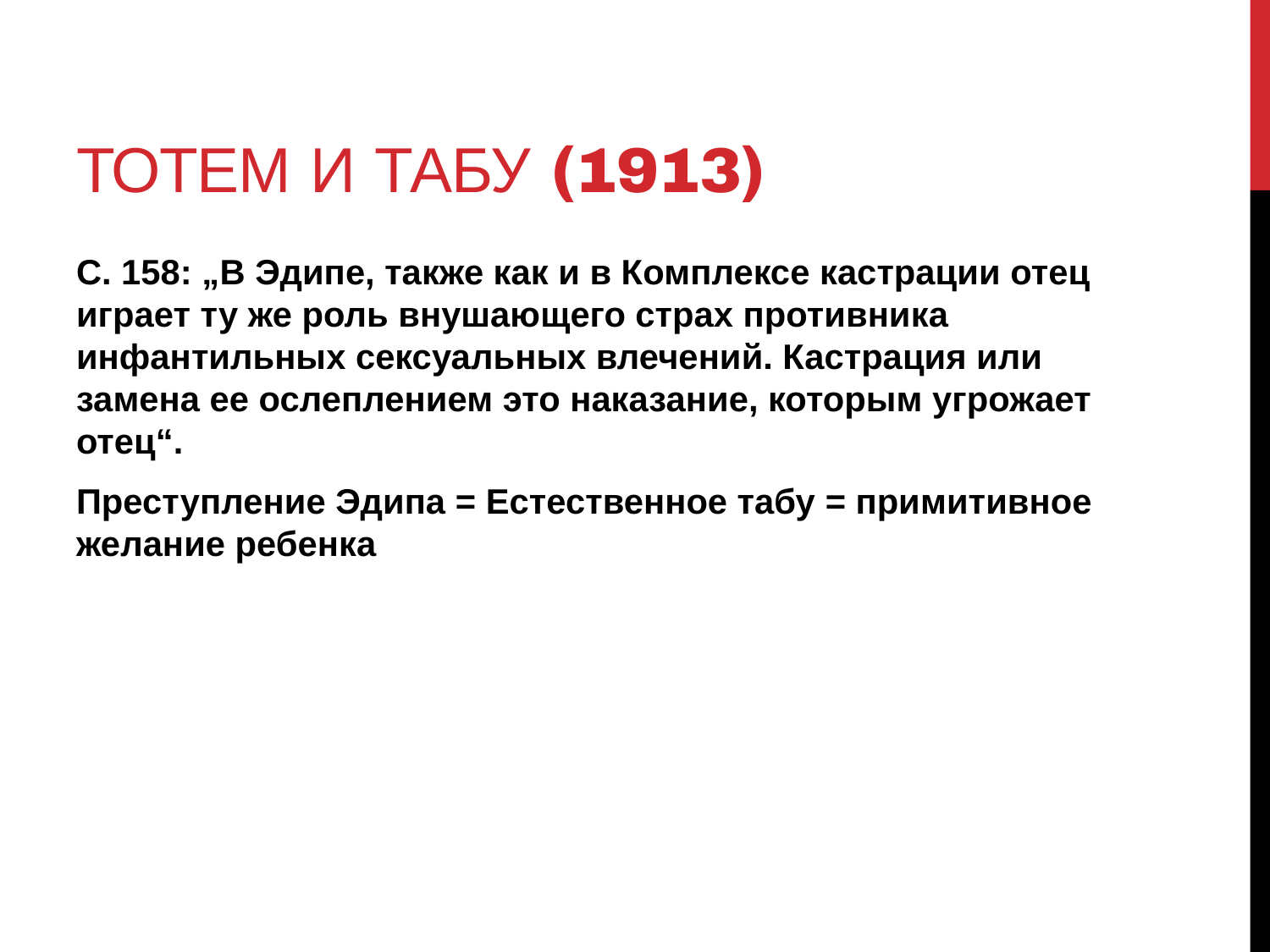

# Тотем и табу (1913)
С. 158: „В Эдипе, также как и в Комплексе кастрации отец играет ту же роль внушающего страх противника инфантильных сексуальных влечений. Кастрация или замена ее ослеплением это наказание, которым угрожает отец“.
Преступление Эдипа = Естественное табу = примитивное желание ребенка